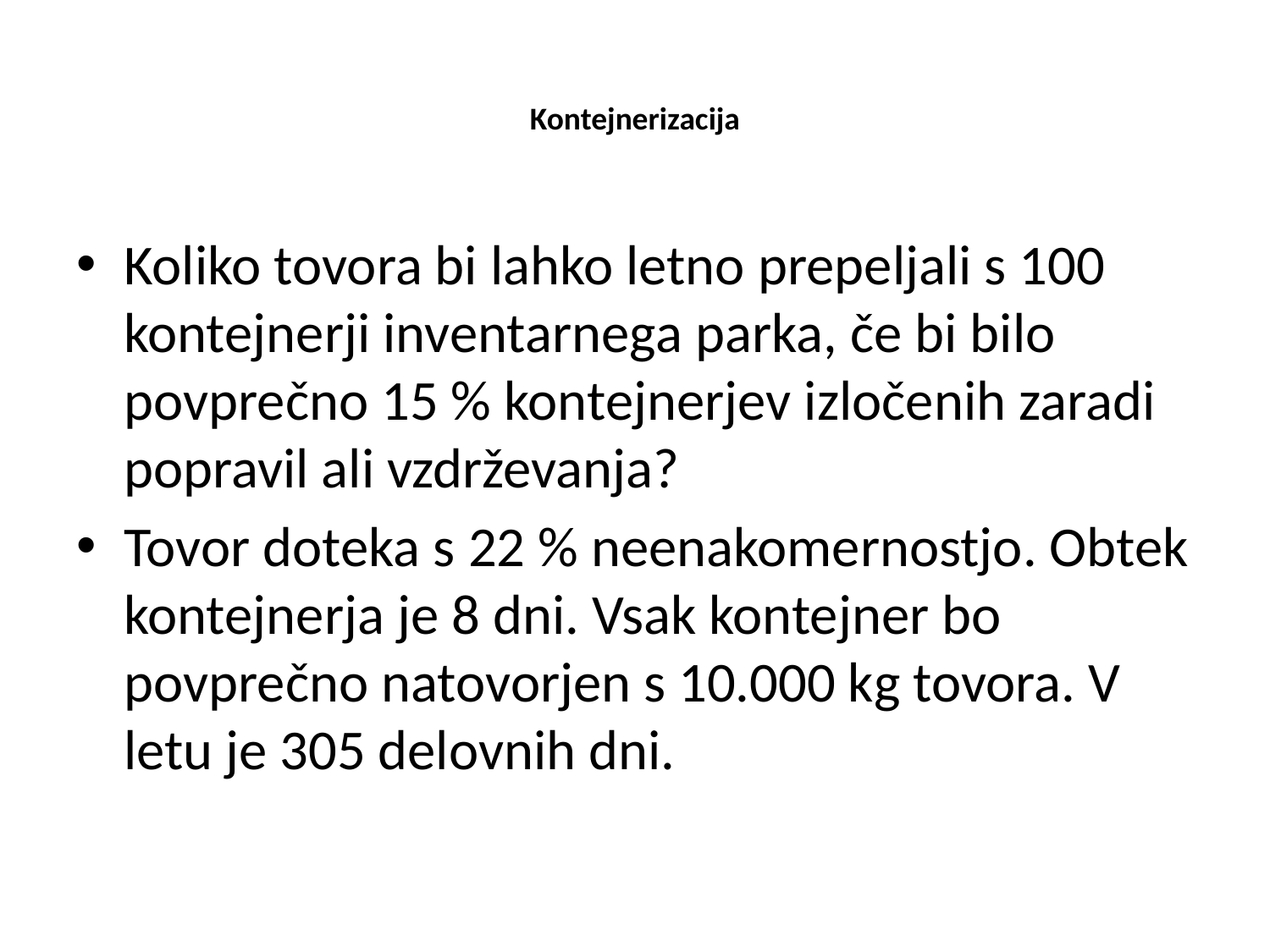

# Kontejnerizacija
Koliko tovora bi lahko letno prepeljali s 100 kontejnerji inventarnega parka, če bi bilo povprečno 15 % kontejnerjev izločenih zaradi popravil ali vzdrževanja?
Tovor doteka s 22 % neenakomernostjo. Obtek kontejnerja je 8 dni. Vsak kontejner bo povprečno natovorjen s 10.000 kg tovora. V letu je 305 delovnih dni.